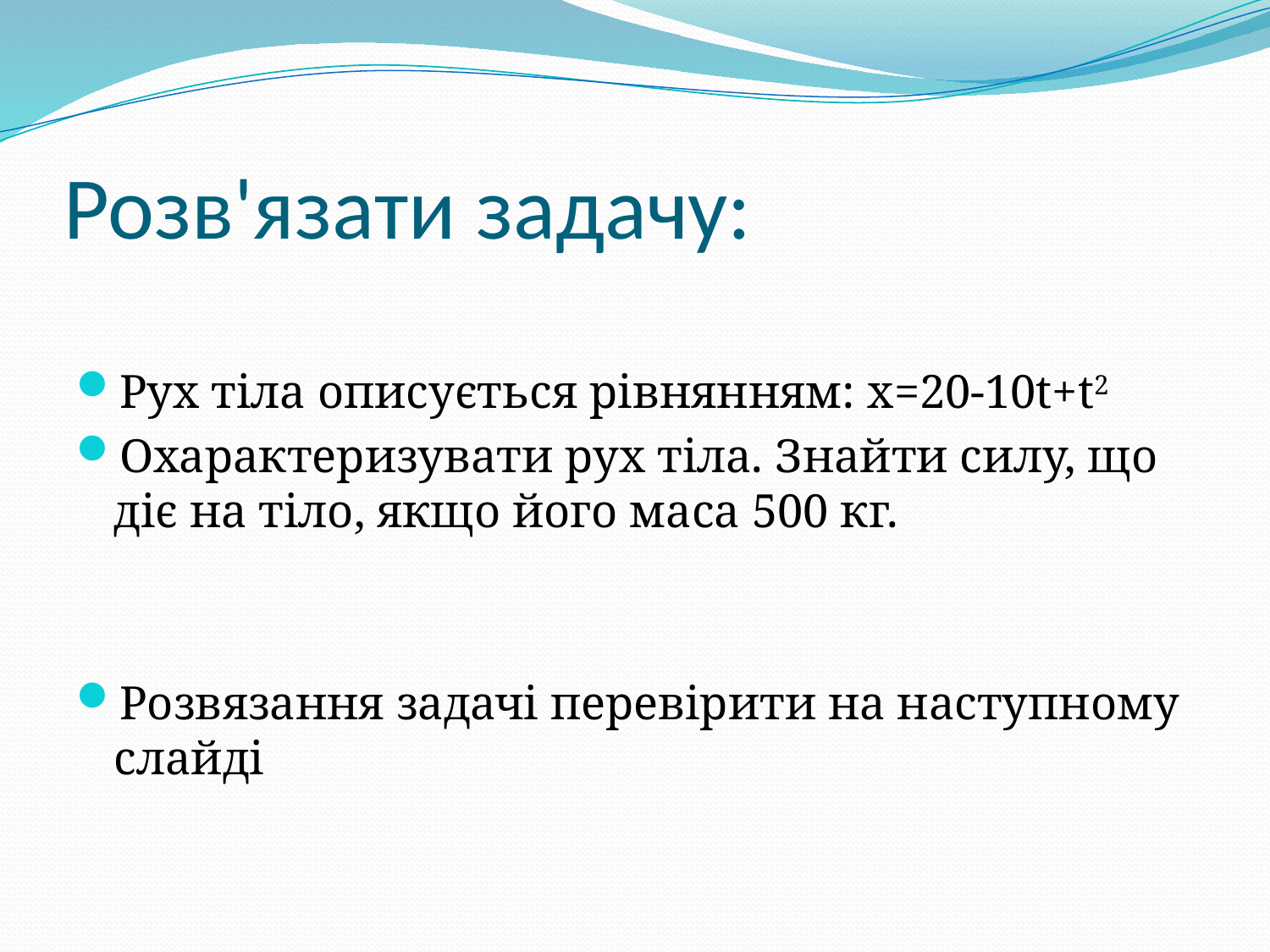

# Розв'язати задачу:
Рух тіла описується рівнянням: x=20-10t+t2
Охарактеризувати рух тіла. Знайти силу, що діє на тіло, якщо його маса 500 кг.

Розвязання задачі перевірити на наступному слайді